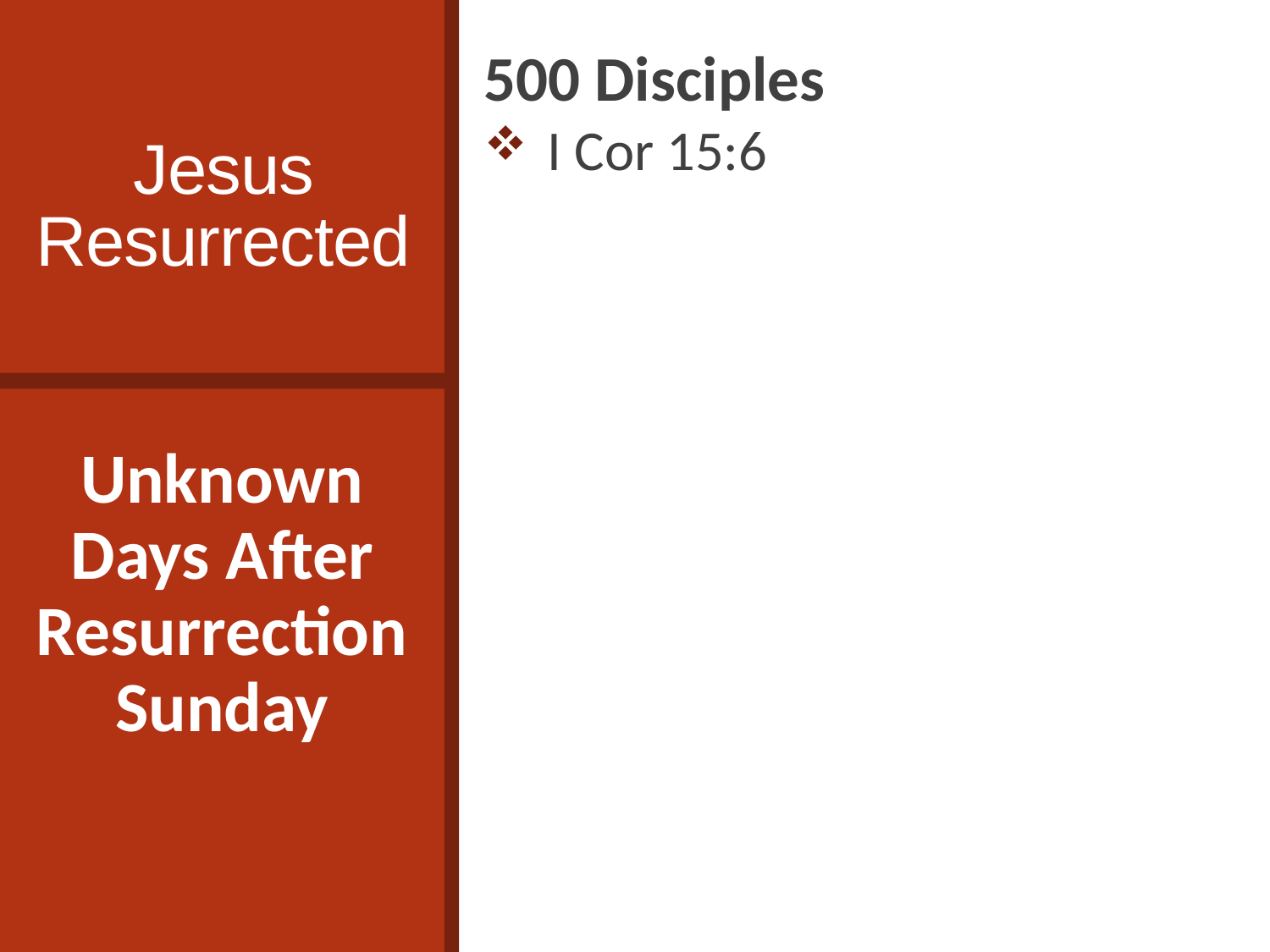

# Jesus Resurrected
500 Disciples
I Cor 15:6
Unknown Days After Resurrection Sunday